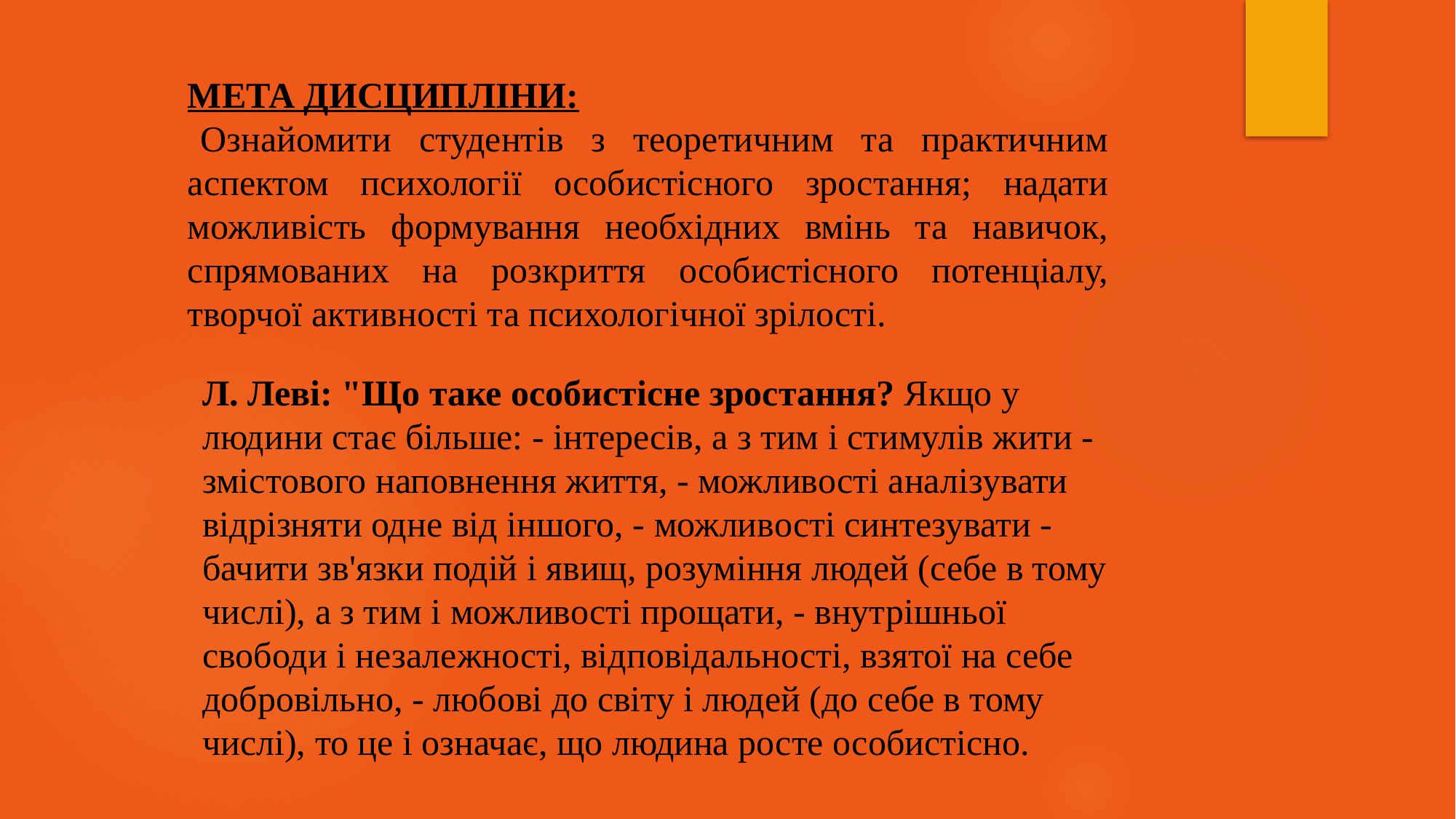

МЕТА ДИСЦИПЛІНИ:
Ознайомити студентів з теоретичним та практичним аспектом психології особистісного зростання; надати можливість формування необхідних вмінь та навичок, спрямованих на розкриття особистісного потенціалу, творчої активності та психологічної зрілості.

Л. Леві: "Що таке особистісне зростання? Якщо у людини стає більше: - інтересів, а з тим і стимулів жити - змістового наповнення життя, - можливості аналізувати відрізняти одне від іншого, - можливості синтезувати - бачити зв'язки подій і явищ, розуміння людей (себе в тому числі), а з тим і можливості прощати, - внутрішньої свободи і незалежності, відповідальності, взятої на себе добровільно, - любові до світу і людей (до себе в тому числі), то це і означає, що людина росте особистісно.